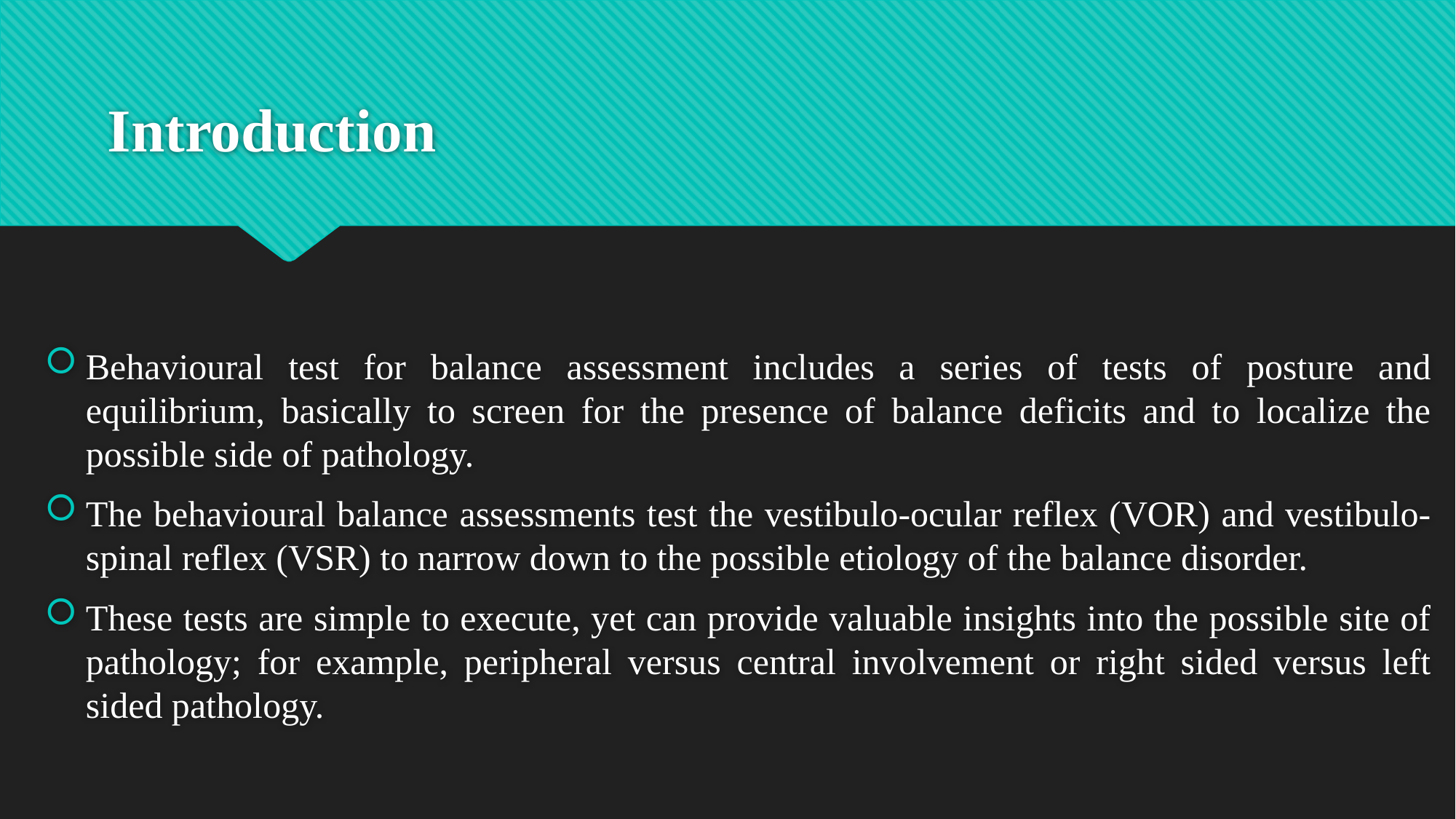

# Introduction
Behavioural test for balance assessment includes a series of tests of posture and equilibrium, basically to screen for the presence of balance deficits and to localize the possible side of pathology.
The behavioural balance assessments test the vestibulo-ocular reflex (VOR) and vestibulo-spinal reflex (VSR) to narrow down to the possible etiology of the balance disorder.
These tests are simple to execute, yet can provide valuable insights into the possible site of pathology; for example, peripheral versus central involvement or right sided versus left sided pathology.